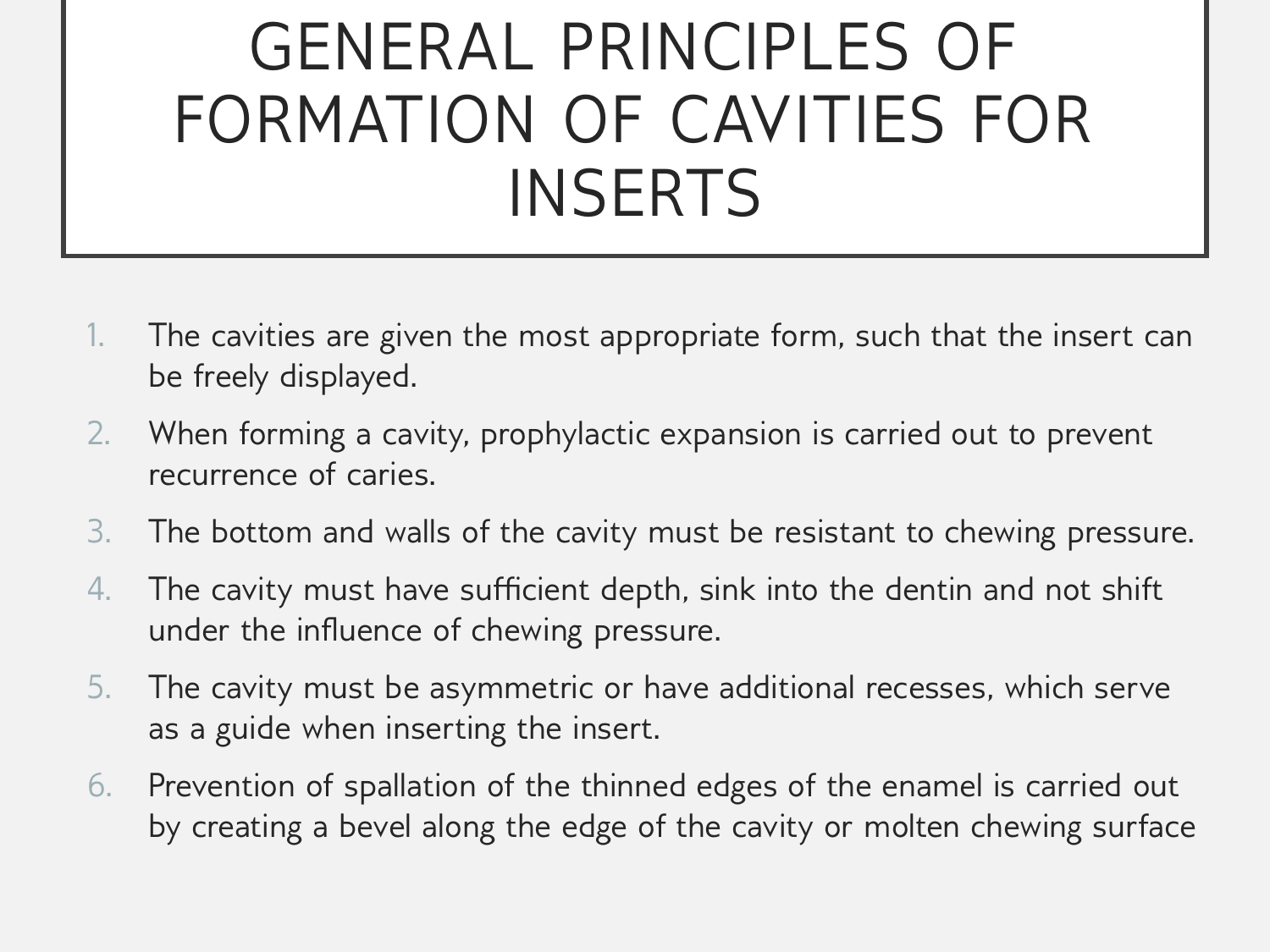

# GENERAL PRINCIPLES OF FORMATION OF CAVITIES FOR INSERTS
The cavities are given the most appropriate form, such that the insert can be freely displayed.
When forming a cavity, prophylactic expansion is carried out to prevent recurrence of caries.
The bottom and walls of the cavity must be resistant to chewing pressure.
The cavity must have sufficient depth, sink into the dentin and not shift under the influence of chewing pressure.
The cavity must be asymmetric or have additional recesses, which serve as a guide when inserting the insert.
Prevention of spallation of the thinned edges of the enamel is carried out by creating a bevel along the edge of the cavity or molten chewing surface